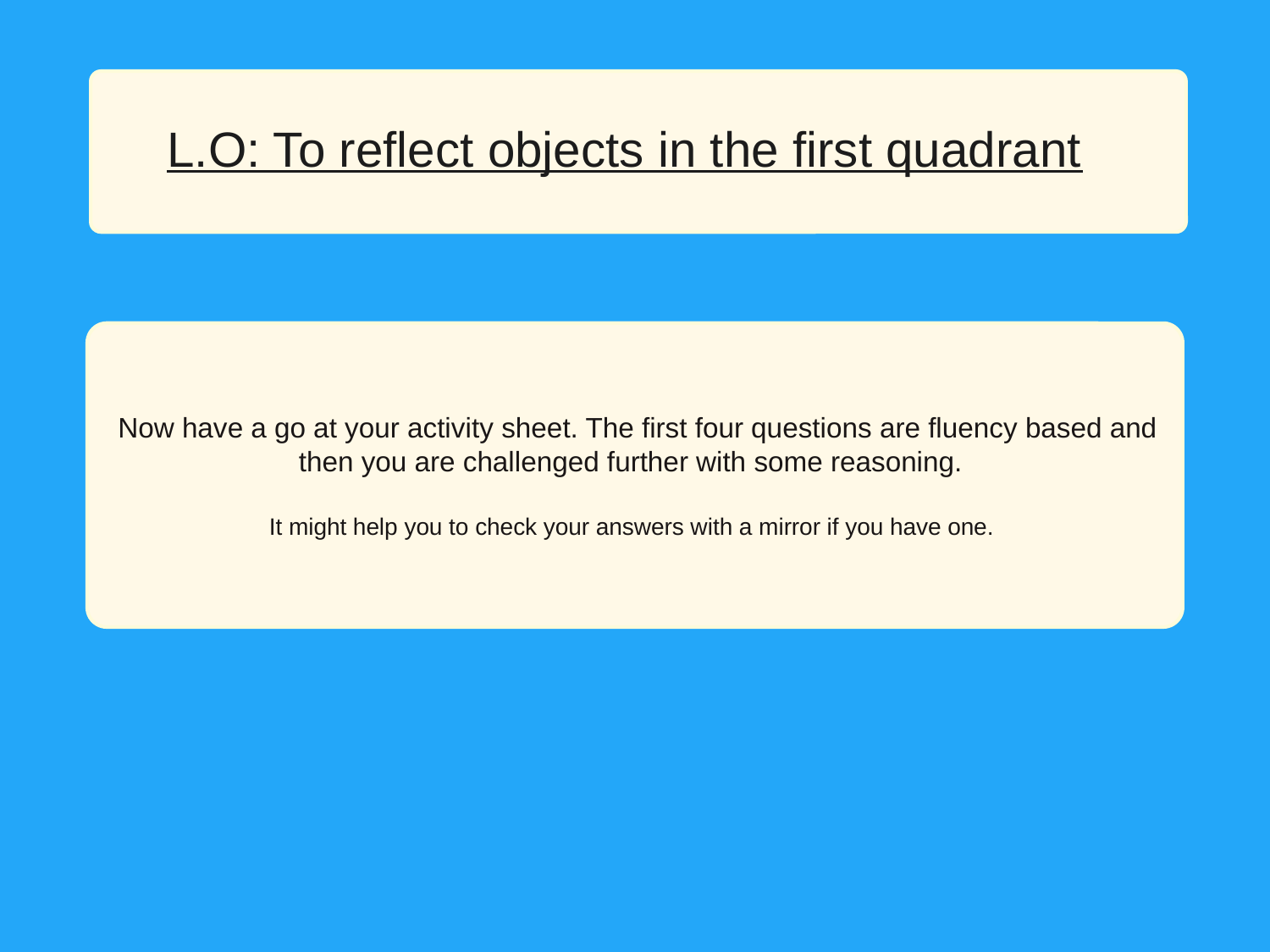

L.O: To reflect objects in the first quadrant

 Now have a go at your activity sheet. The first four questions are fluency based and then you are challenged further with some reasoning.

It might help you to check your answers with a mirror if you have one.